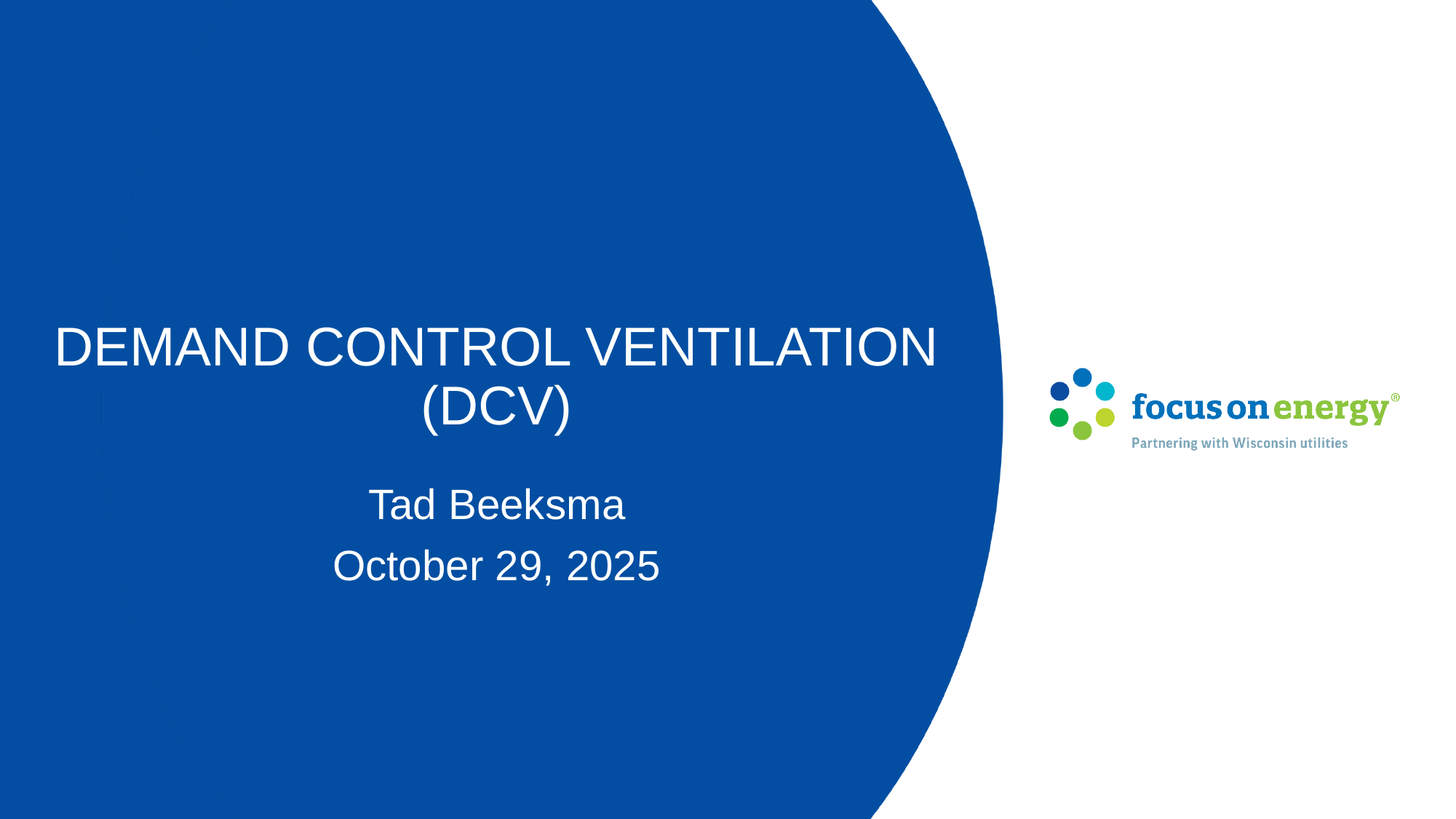

# Demand control ventilation (dCV)
Tad Beeksma
October 29, 2025